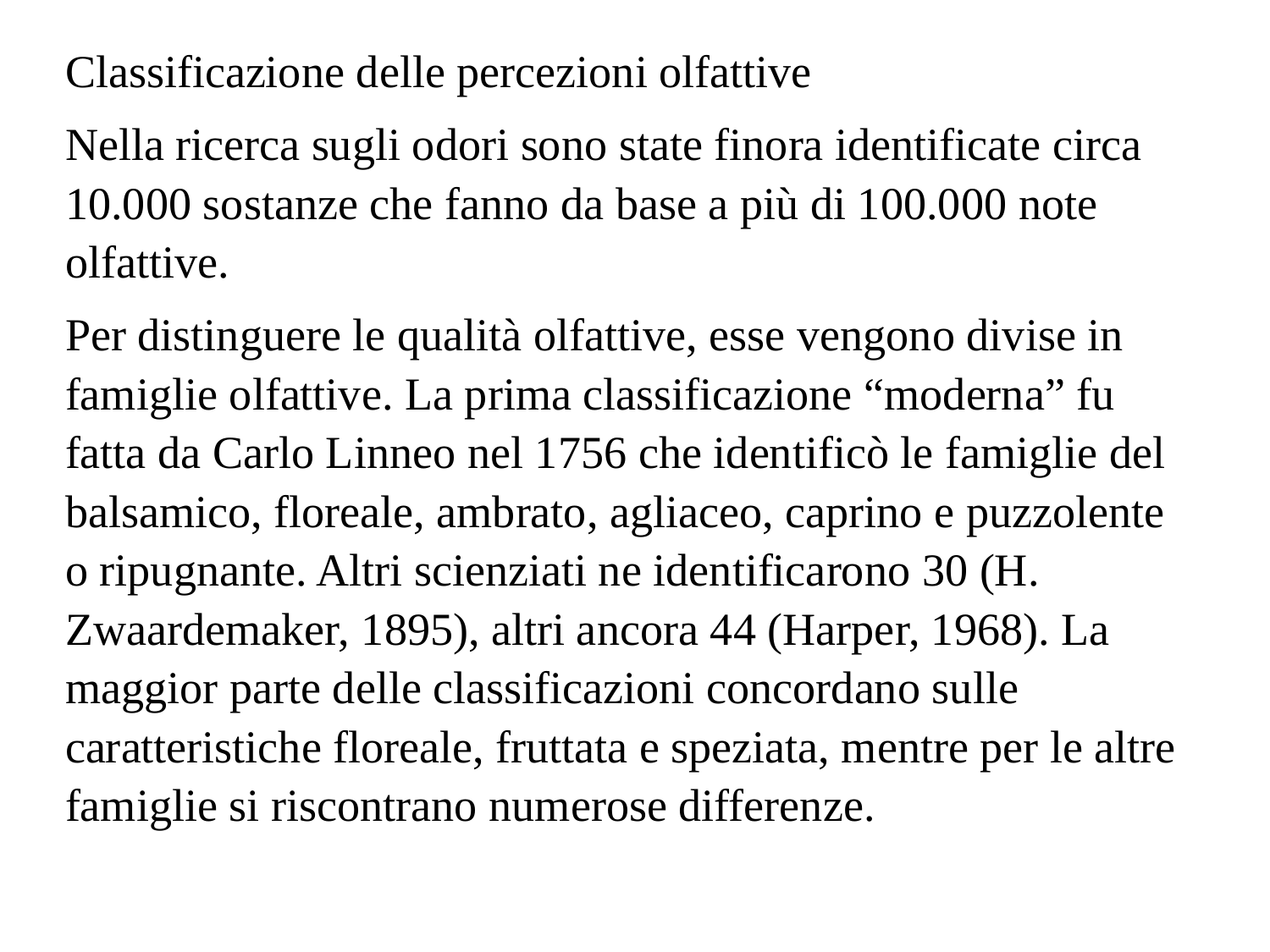

Classificazione delle percezioni olfattive
Nella ricerca sugli odori sono state finora identificate circa 10.000 sostanze che fanno da base a più di 100.000 note olfattive.
Per distinguere le qualità olfattive, esse vengono divise in famiglie olfattive. La prima classificazione “moderna” fu fatta da Carlo Linneo nel 1756 che identificò le famiglie del balsamico, floreale, ambrato, agliaceo, caprino e puzzolente o ripugnante. Altri scienziati ne identificarono 30 (H. Zwaardemaker, 1895), altri ancora 44 (Harper, 1968). La maggior parte delle classificazioni concordano sulle caratteristiche floreale, fruttata e speziata, mentre per le altre famiglie si riscontrano numerose differenze.